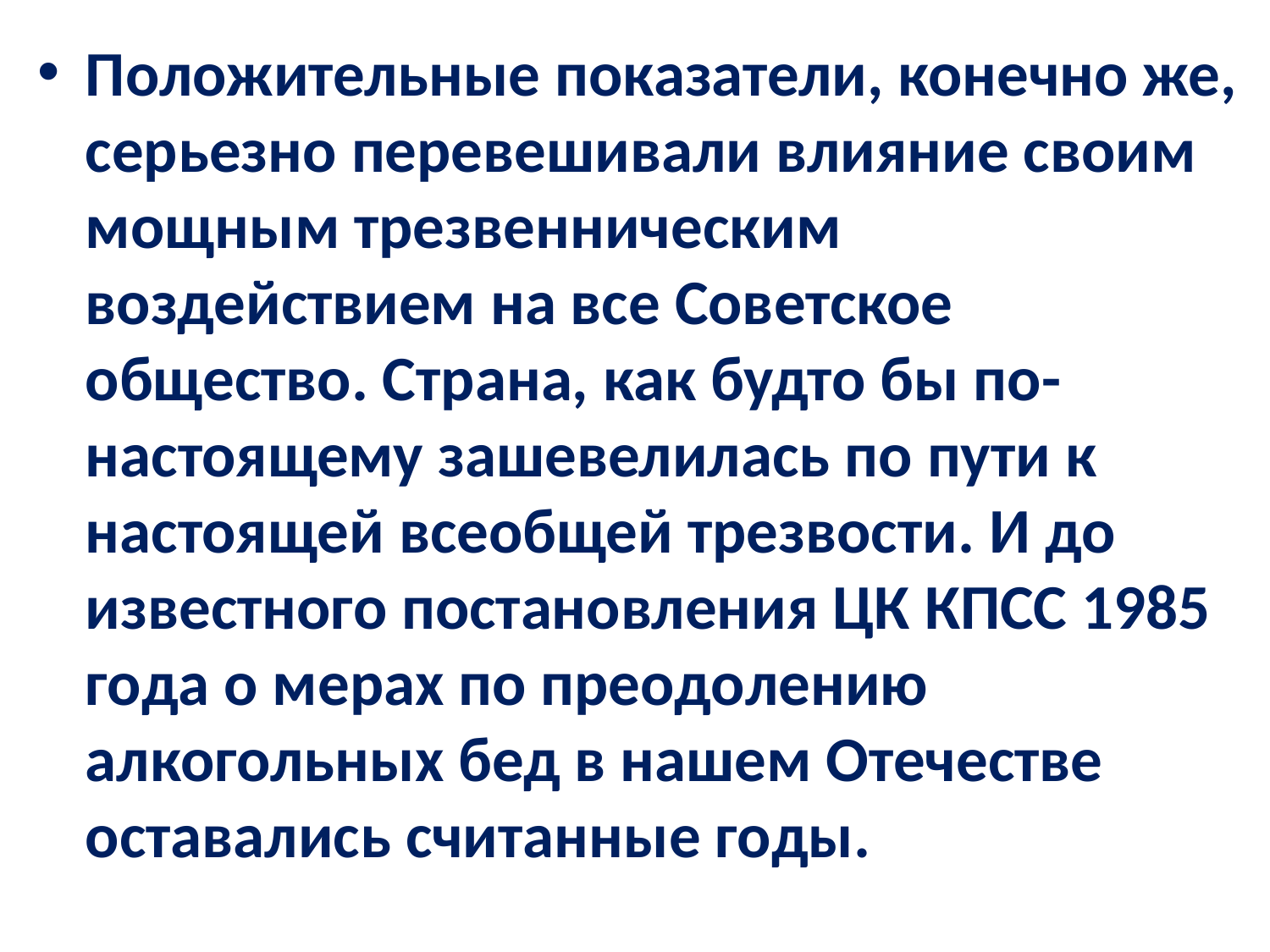

#
Положительные показатели, конечно же, серьезно перевешивали влияние своим мощным трезвенническим воздействием на все Советское общество. Страна, как будто бы по-настоящему зашевелилась по пути к настоящей всеобщей трезвости. И до известного постановления ЦК КПСС 1985 года о мерах по преодолению алкогольных бед в нашем Отечестве оставались считанные годы.